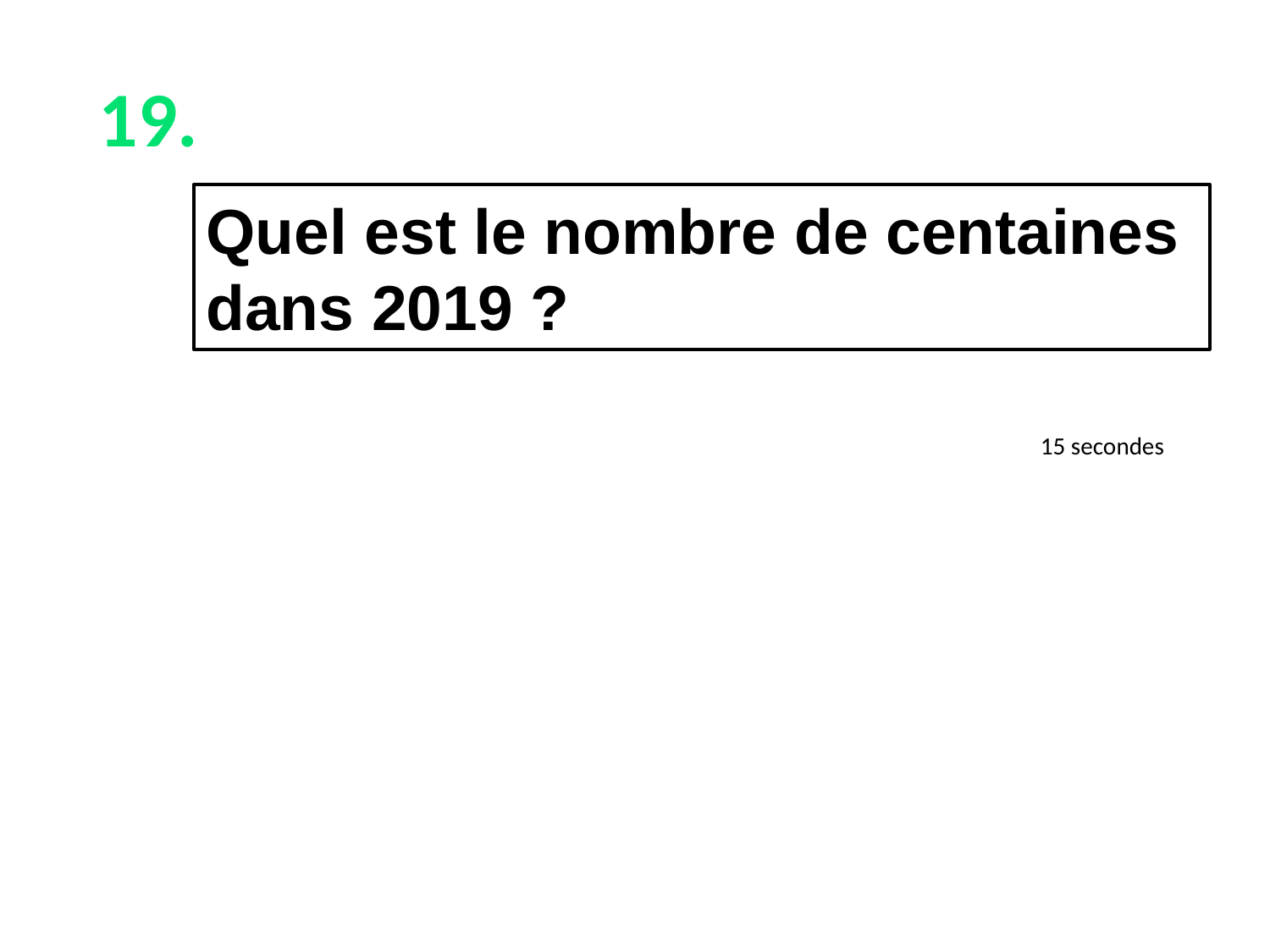

19.
Quel est le nombre de centaines
dans 2019 ?
15 secondes